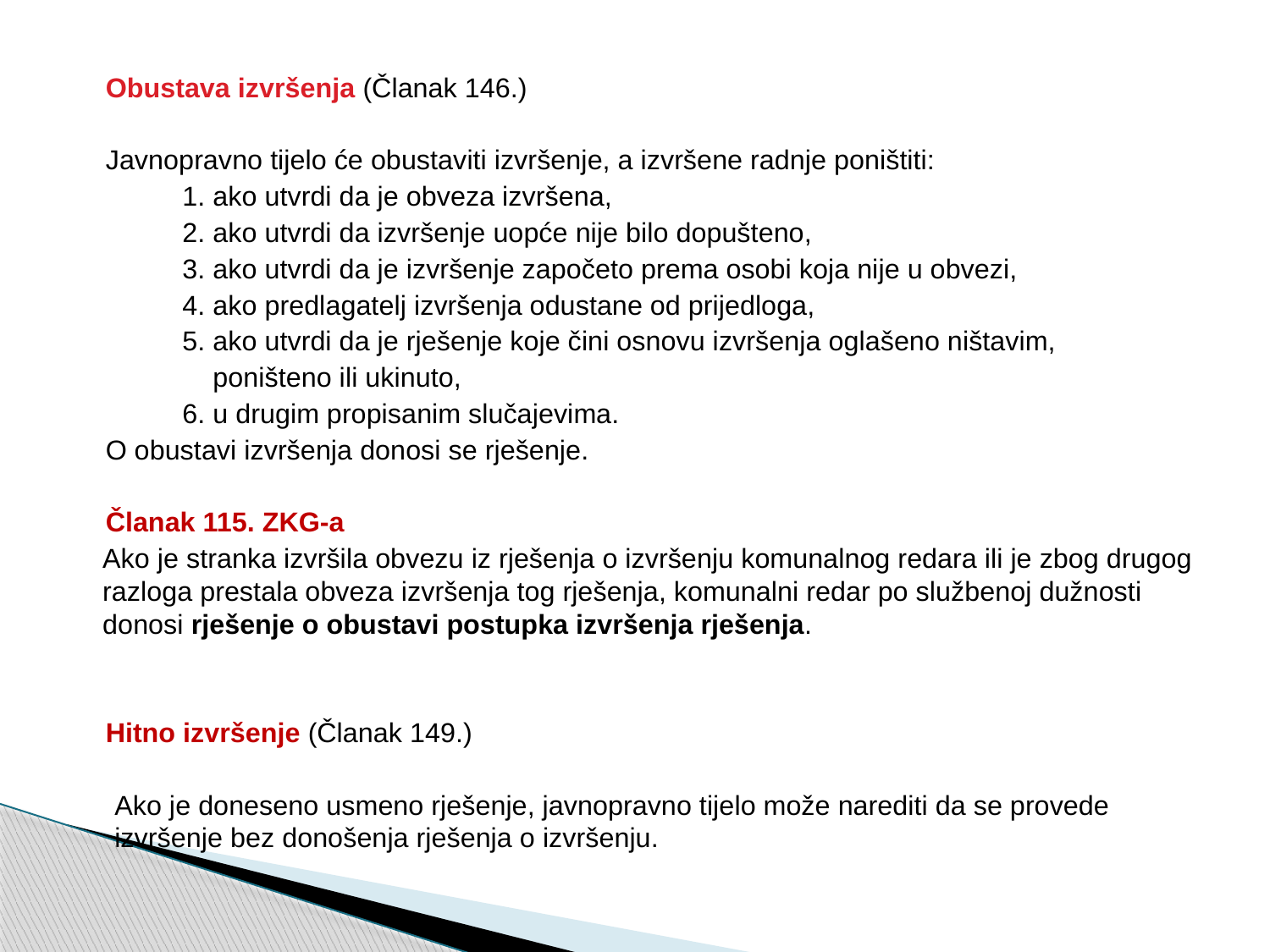

Obustava izvršenja (Članak 146.)

Javnopravno tijelo će obustaviti izvršenje, a izvršene radnje poništiti:
1. ako utvrdi da je obveza izvršena,
2. ako utvrdi da izvršenje uopće nije bilo dopušteno,
3. ako utvrdi da je izvršenje započeto prema osobi koja nije u obvezi,
4. ako predlagatelj izvršenja odustane od prijedloga,
5. ako utvrdi da je rješenje koje čini osnovu izvršenja oglašeno ništavim,
    poništeno ili ukinuto,
6. u drugim propisanim slučajevima.
O obustavi izvršenja donosi se rješenje.

Članak 115. ZKG-a
Ako je stranka izvršila obvezu iz rješenja o izvršenju komunalnog redara ili je zbog drugog razloga prestala obveza izvršenja tog rješenja, komunalni redar po službenoj dužnosti donosi rješenje o obustavi postupka izvršenja rješenja.

Hitno izvršenje (Članak 149.)

Ako je doneseno usmeno rješenje, javnopravno tijelo može narediti da se provede izvršenje bez donošenja rješenja o izvršenju.